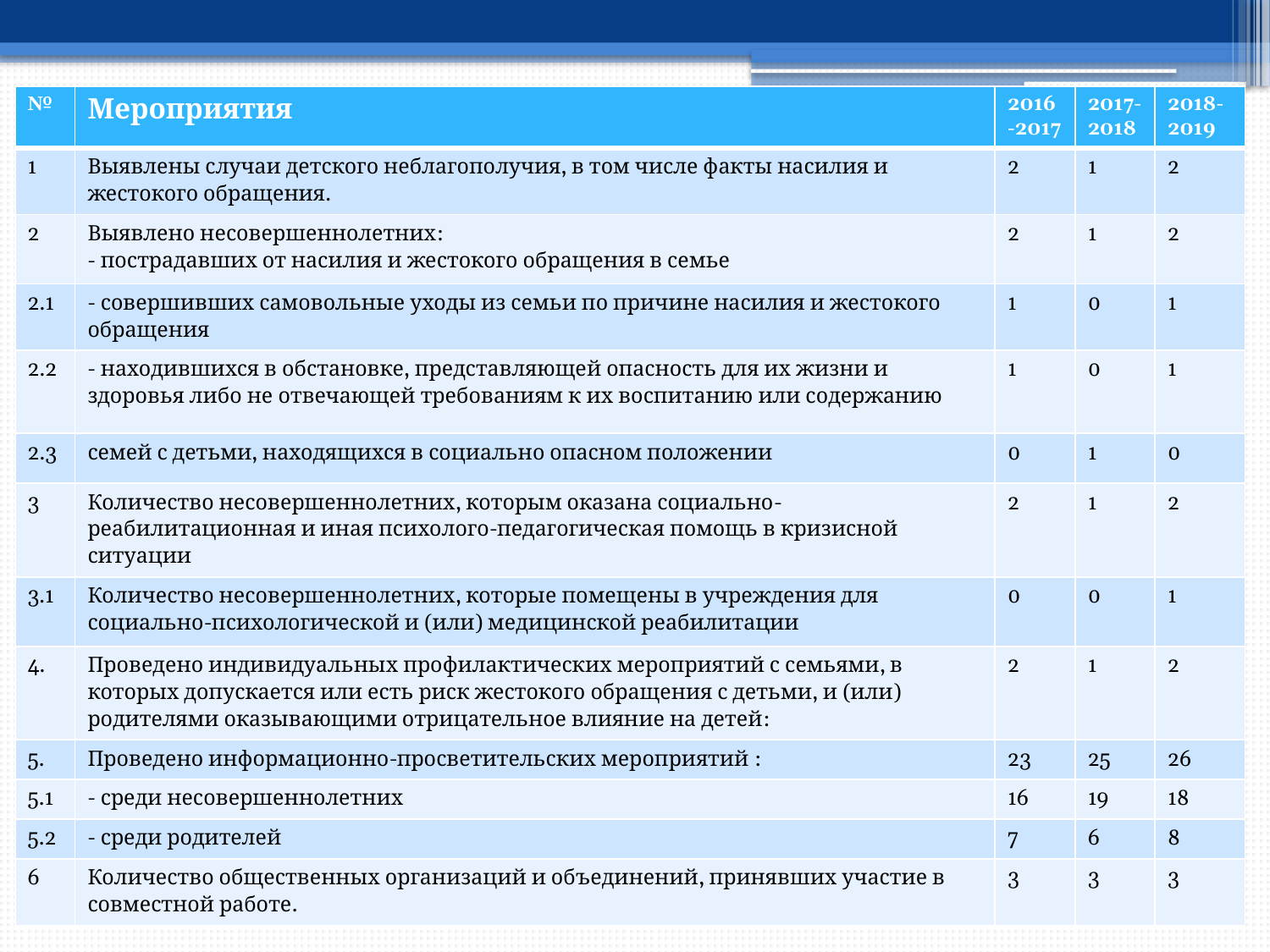

| № | Мероприятия | 2016-2017 | 2017-2018 | 2018-2019 |
| --- | --- | --- | --- | --- |
| 1 | Выявлены случаи детского неблагополучия, в том числе факты насилия и жестокого обращения. | 2 | 1 | 2 |
| 2 | Выявлено несовершеннолетних: - пострадавших от насилия и жестокого обращения в семье | 2 | 1 | 2 |
| 2.1 | - совершивших самовольные уходы из семьи по причине насилия и жестокого обращения | 1 | 0 | 1 |
| 2.2 | - находившихся в обстановке, представляющей опасность для их жизни и здоровья либо не отвечающей требованиям к их воспитанию или содержанию | 1 | 0 | 1 |
| 2.3 | семей с детьми, находящихся в социально опасном положении | 0 | 1 | 0 |
| 3 | Количество несовершеннолетних, которым оказана социально-реабилитационная и иная психолого-педагогическая помощь в кризисной ситуации | 2 | 1 | 2 |
| 3.1 | Количество несовершеннолетних, которые помещены в учреждения для социально-психологической и (или) медицинской реабилитации | 0 | 0 | 1 |
| 4. | Проведено индивидуальных профилактических мероприятий с семьями, в которых допускается или есть риск жестокого обращения с детьми, и (или) родителями оказывающими отрицательное влияние на детей: | 2 | 1 | 2 |
| 5. | Проведено информационно-просветительских мероприятий : | 23 | 25 | 26 |
| 5.1 | - среди несовершеннолетних | 16 | 19 | 18 |
| 5.2 | - среди родителей | 7 | 6 | 8 |
| 6 | Количество общественных организаций и объединений, принявших участие в совместной работе. | 3 | 3 | 3 |